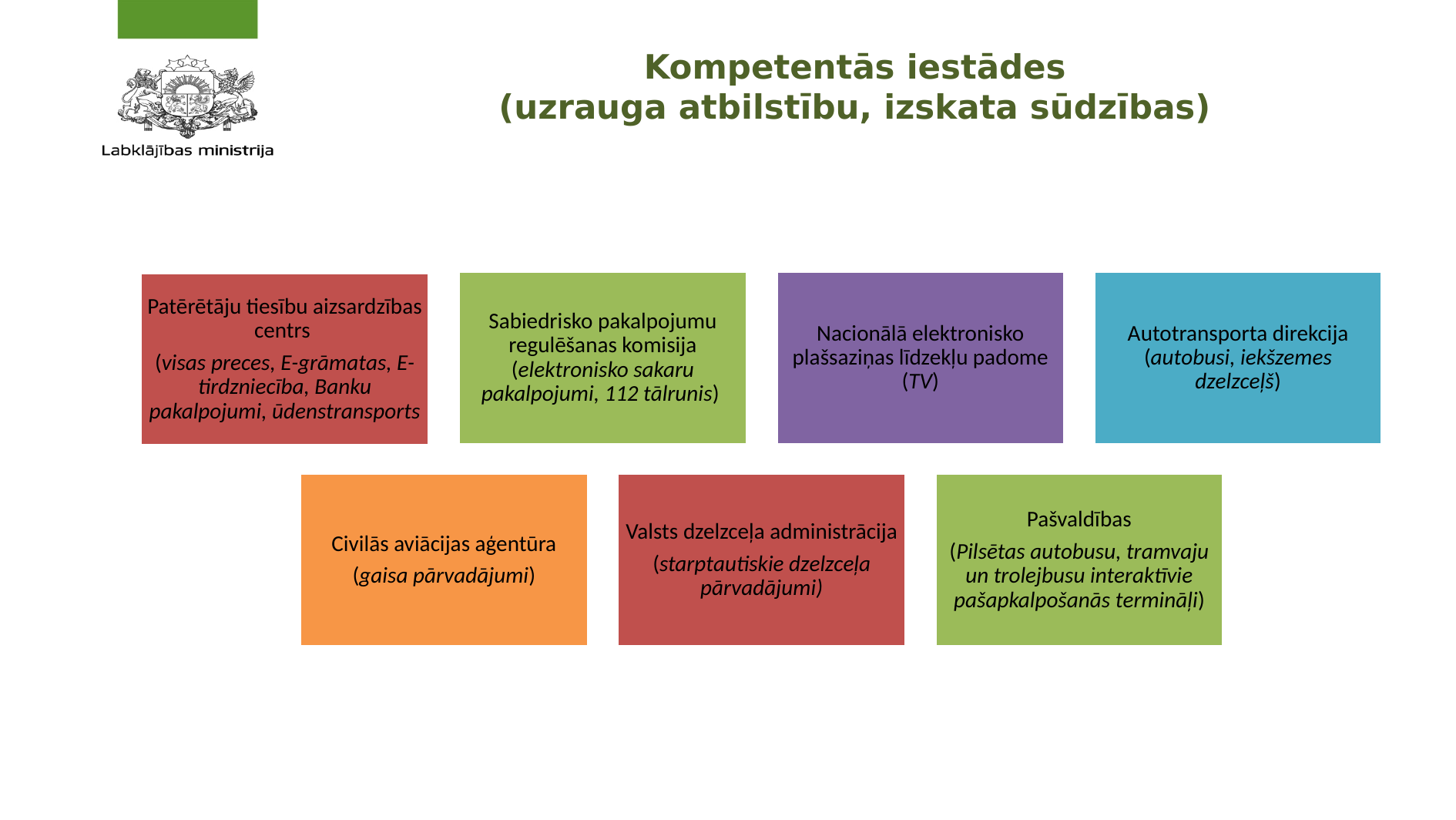

# Kompetentās iestādes (uzrauga atbilstību, izskata sūdzības)
Patērētāju tiesību aizsardzības centrs
(visas preces, E-grāmatas, E-tirdzniecība, Banku pakalpojumi, ūdenstransports
Sabiedrisko pakalpojumu regulēšanas komisija (elektronisko sakaru pakalpojumi, 112 tālrunis)
Nacionālā elektronisko plašsaziņas līdzekļu padome (TV)
Autotransporta direkcija (autobusi, iekšzemes dzelzceļš)
Civilās aviācijas aģentūra
(gaisa pārvadājumi)
Valsts dzelzceļa administrācija
(starptautiskie dzelzceļa pārvadājumi)
Pašvaldības
(Pilsētas autobusu, tramvaju un trolejbusu interaktīvie pašapkalpošanās termināļi)
19